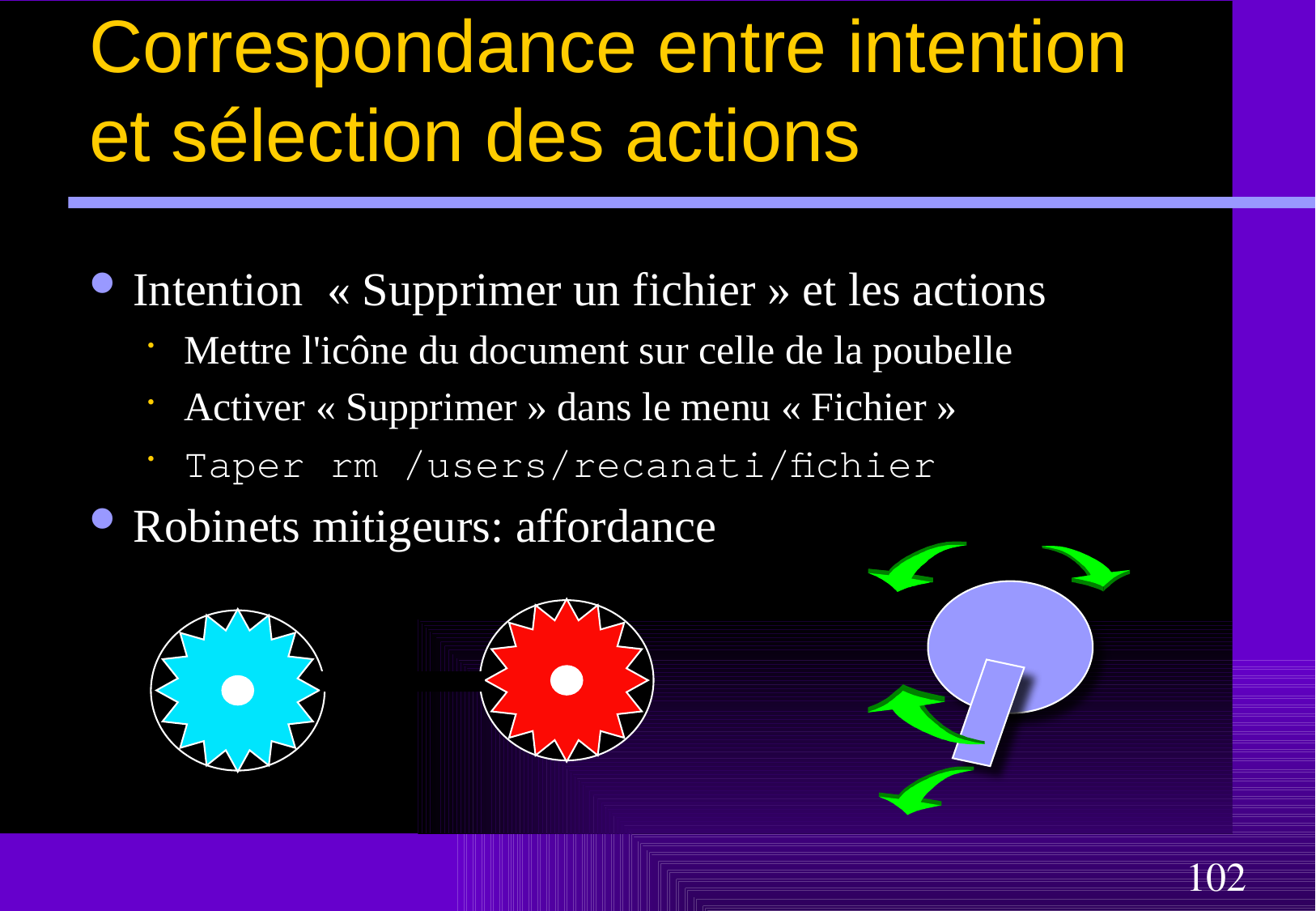

# Correspondance entre intention et sélection des actions
Intention  « Supprimer un fichier » et les actions
Mettre l'icône du document sur celle de la poubelle
Activer « Supprimer » dans le menu « Fichier »
Taper rm /users/recanati/fichier
Robinets mitigeurs: affordance

102